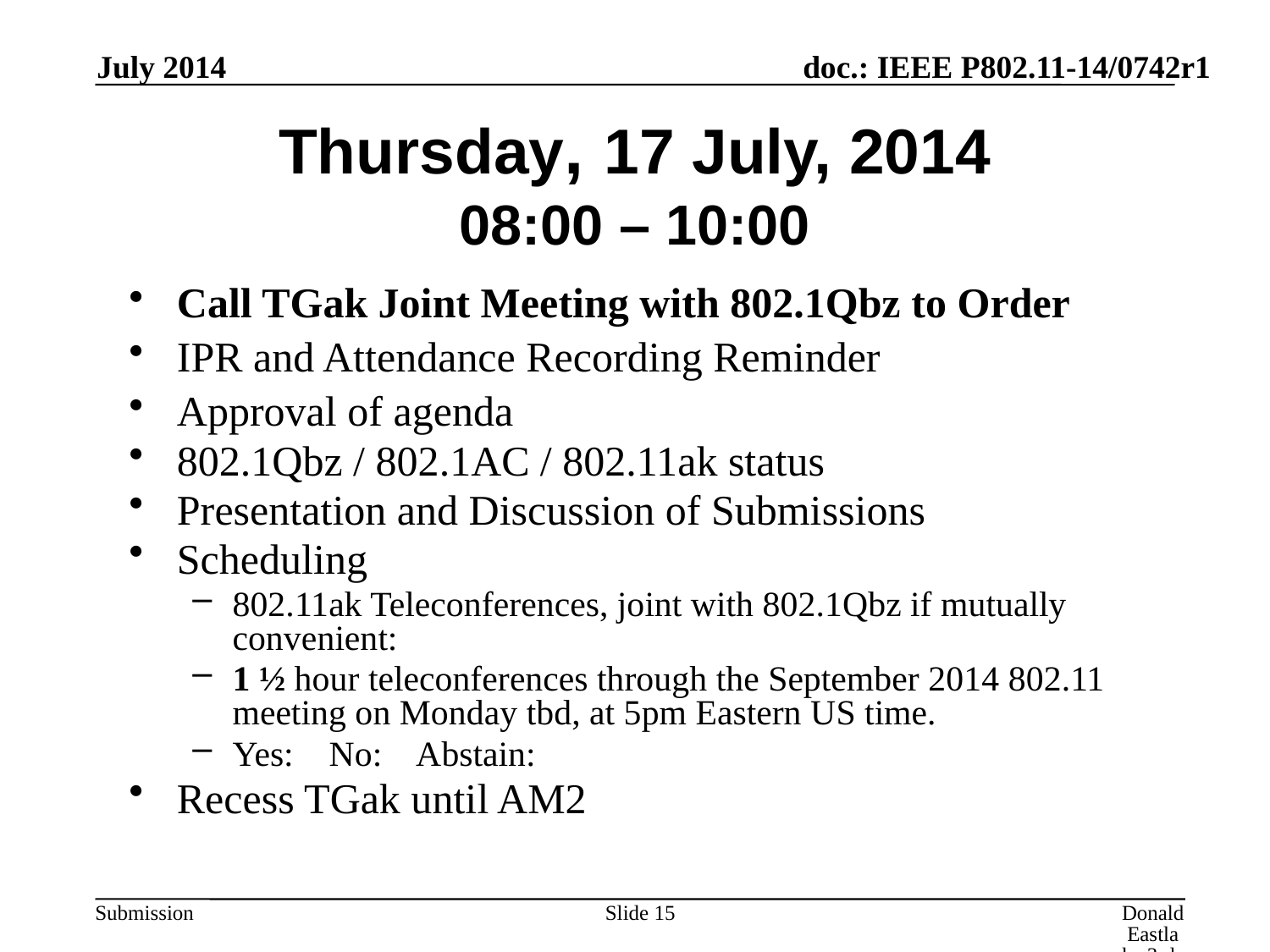

July 2014
# Thursday, 17 July, 2014 08:00 – 10:00
Call TGak Joint Meeting with 802.1Qbz to Order
IPR and Attendance Recording Reminder
Approval of agenda
802.1Qbz / 802.1AC / 802.11ak status
Presentation and Discussion of Submissions
Scheduling
802.11ak Teleconferences, joint with 802.1Qbz if mutually convenient:
1 ½ hour teleconferences through the September 2014 802.11 meeting on Monday tbd, at 5pm Eastern US time.
Yes:    No:    Abstain:
Recess TGak until AM2

Slide 15
Donald Eastlake 3rd, Huawei Technologies